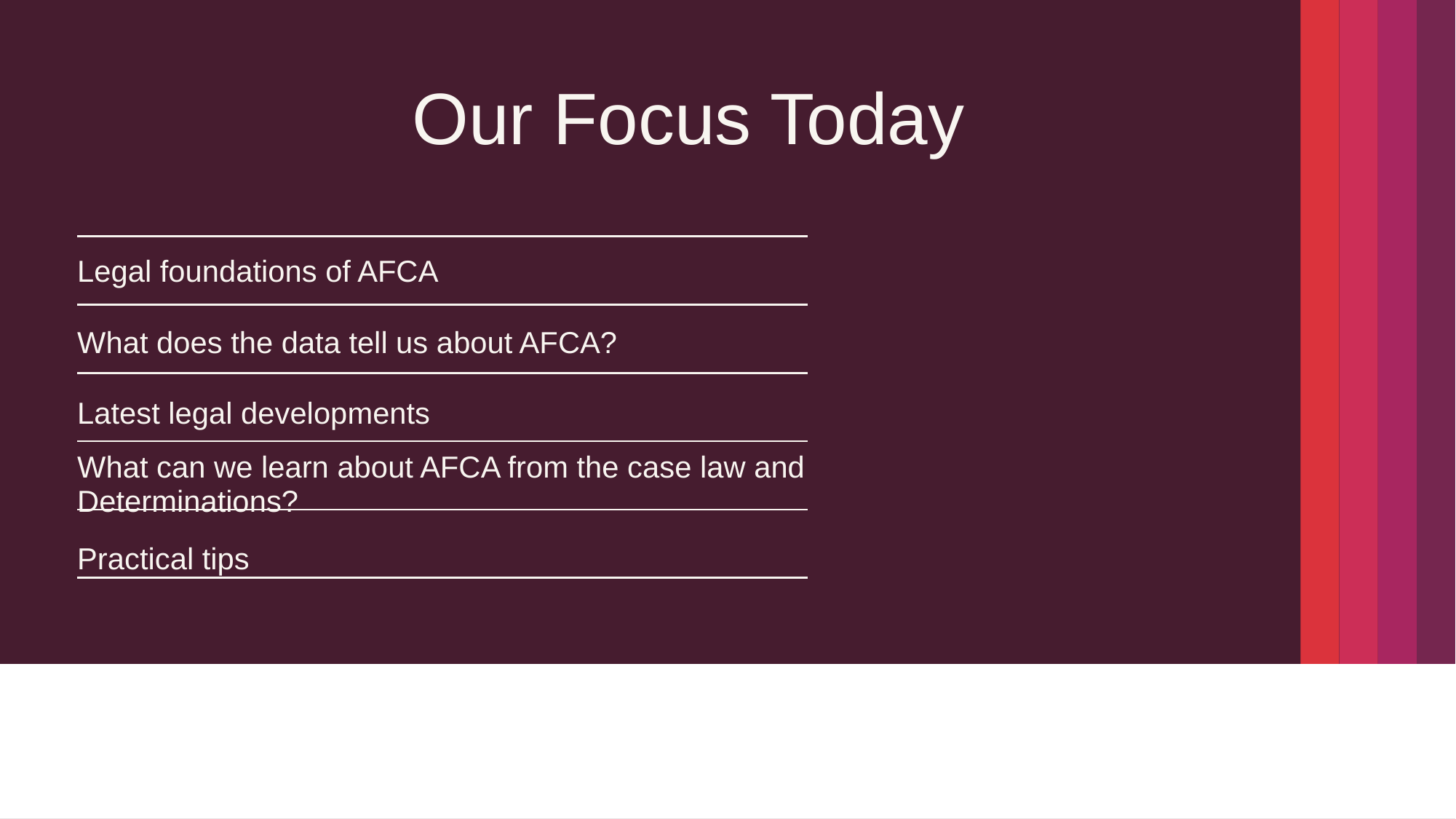

# Our Focus Today
Legal foundations of AFCA
What does the data tell us about AFCA?
Latest legal developments
What can we learn about AFCA from the case law and Determinations?
Practical tips